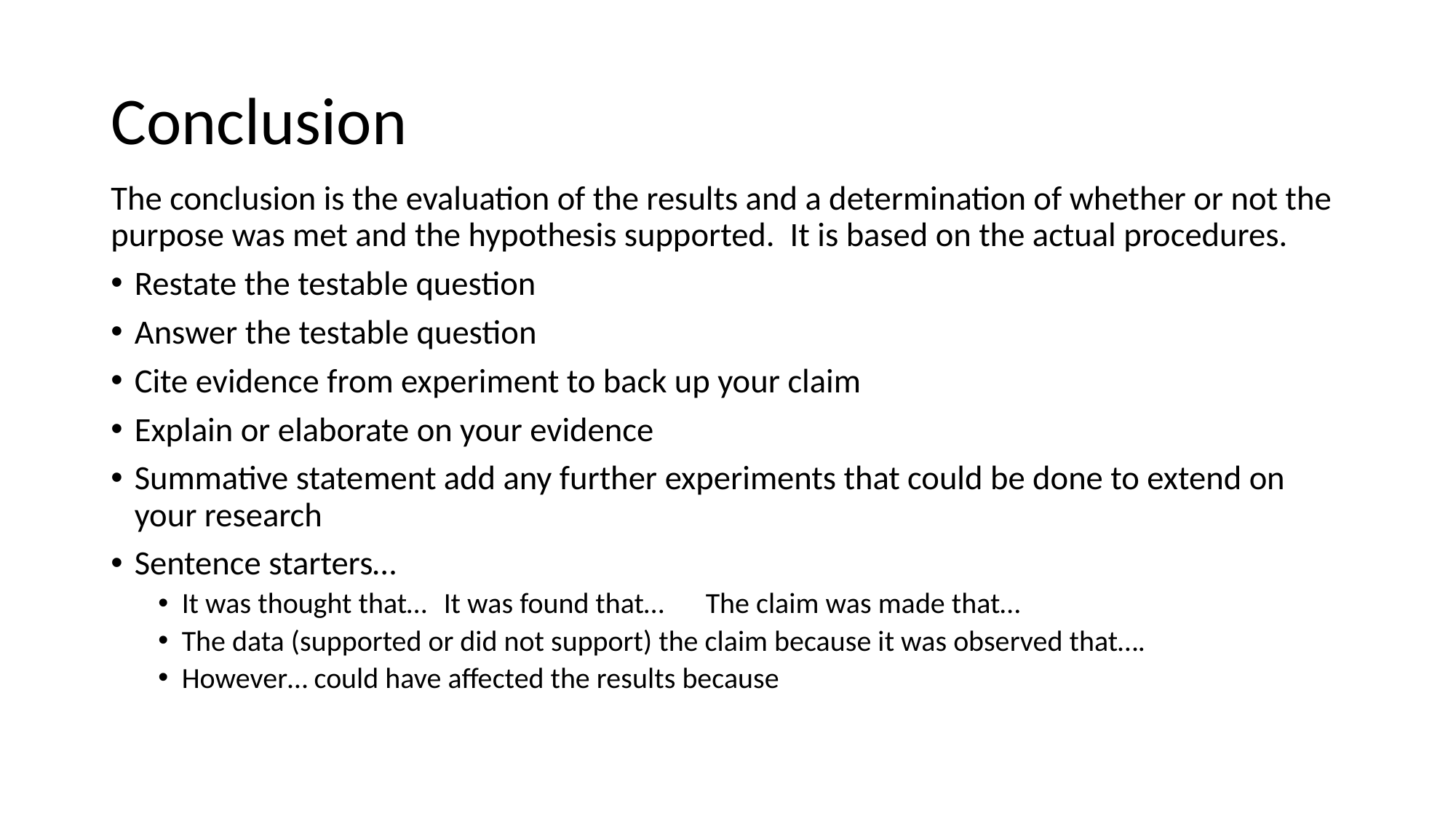

# Conclusion
The conclusion is the evaluation of the results and a determination of whether or not the purpose was met and the hypothesis supported.  It is based on the actual procedures.
Restate the testable question
Answer the testable question
Cite evidence from experiment to back up your claim
Explain or elaborate on your evidence
Summative statement add any further experiments that could be done to extend on your research
Sentence starters…
It was thought that… 	It was found that… 	The claim was made that…
The data (supported or did not support) the claim because it was observed that….
However… could have affected the results because